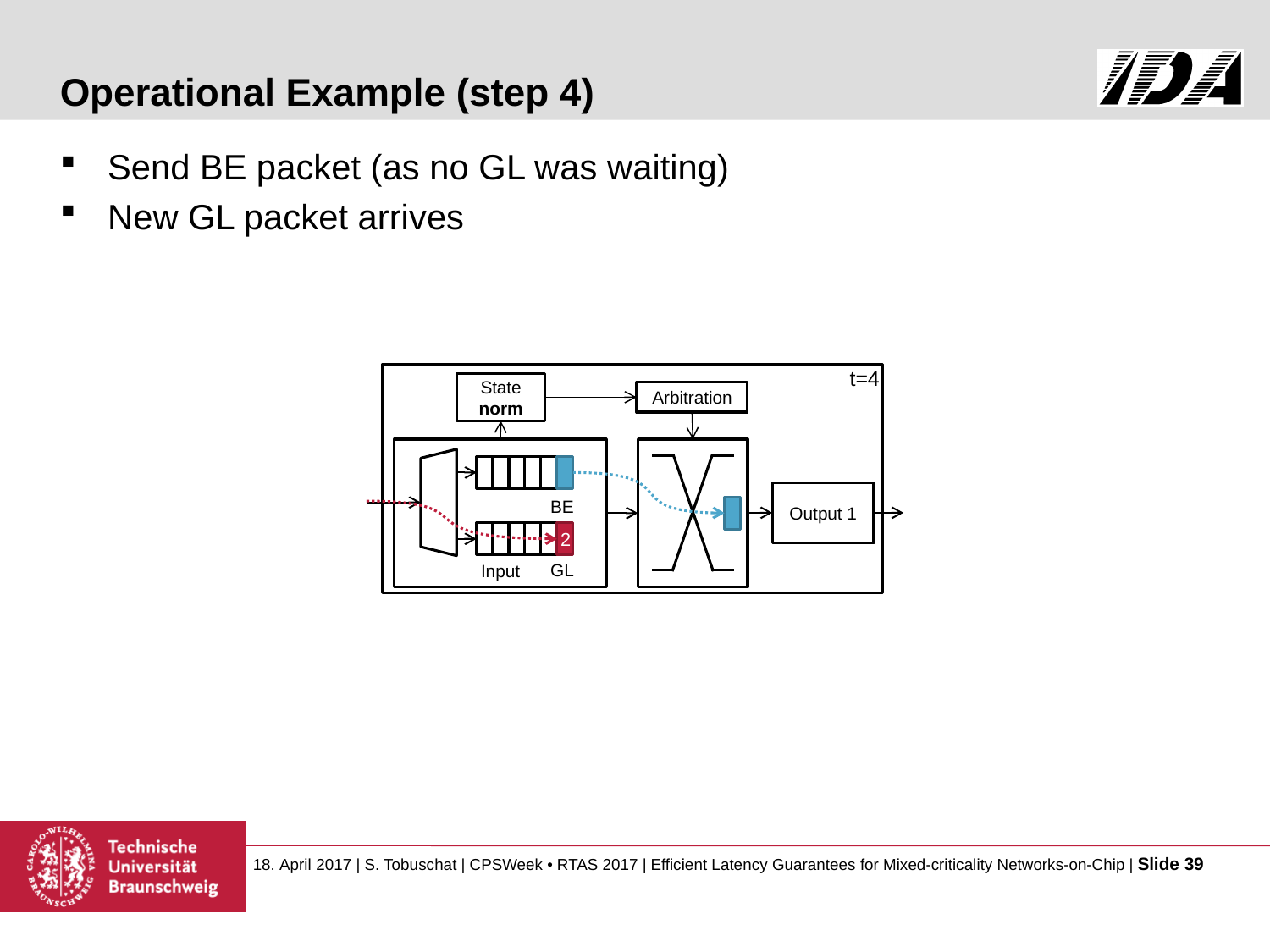

# Operational Example (step 4)
Send BE packet (as no GL was waiting)
New GL packet arrives
t=4

State
norm
Arbitration
Input

Output 1

BE

2
2
GL